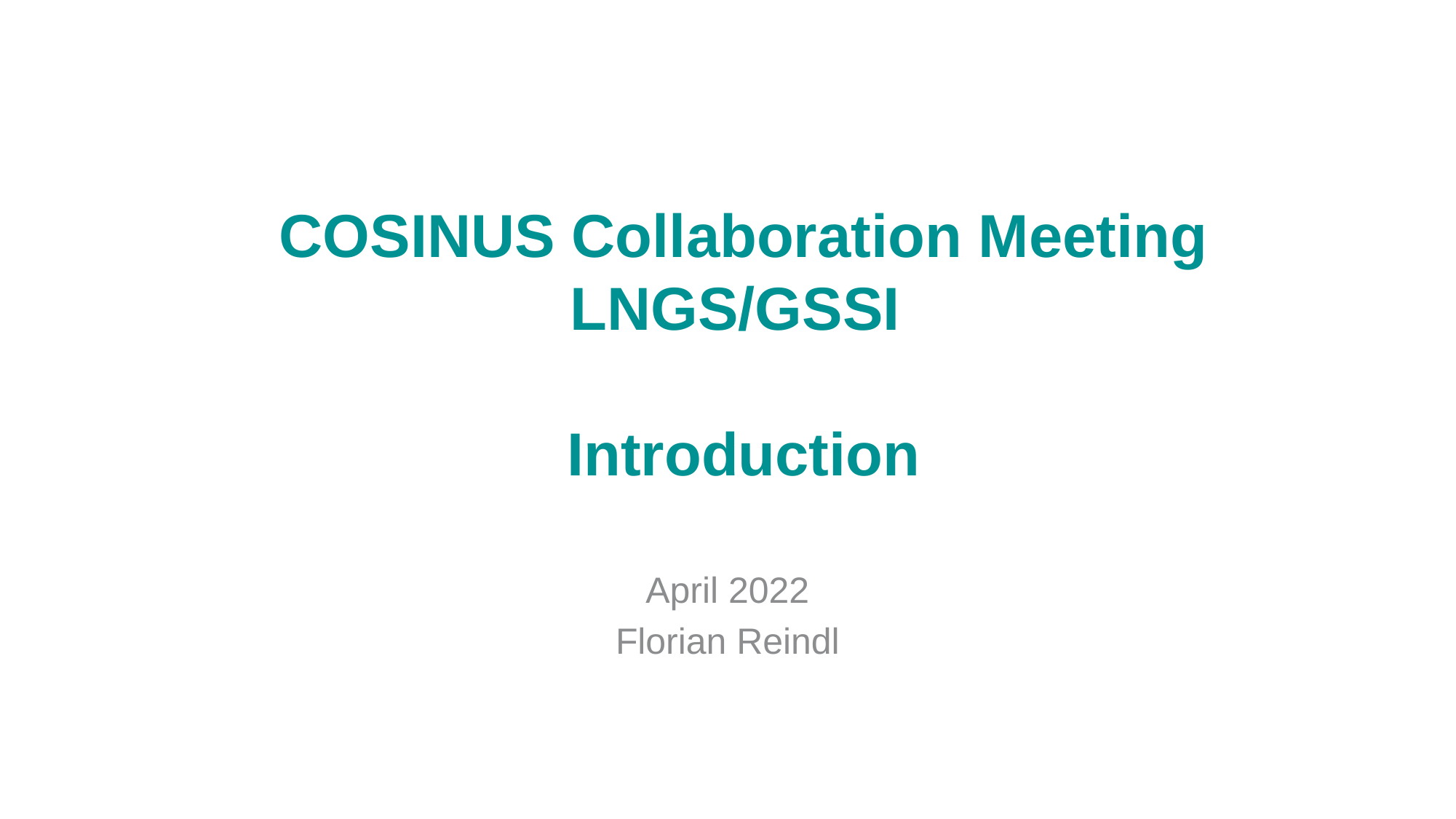

# COSINUS Collaboration Meeting LNGS/GSSI Introduction
April 2022
Florian Reindl